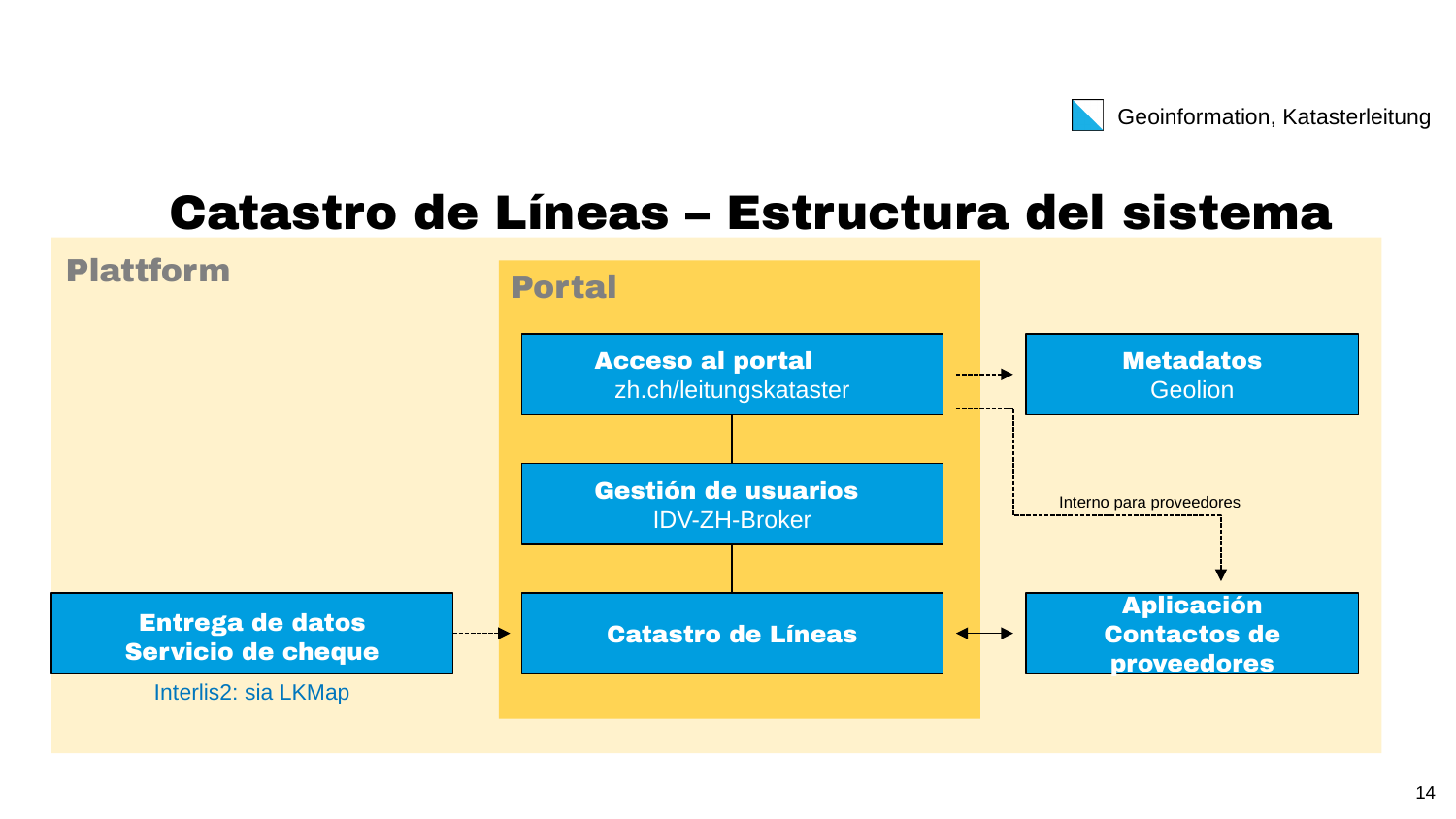

# Catastro de Líneas – Estructura del sistema

Plattform

Portal

Acceso al portal
zh.ch/leitungskataster
Metadatos
Geolion

Gestión de usuarios
IDV-ZH-Broker
Interno para proveedores
Entrega de datos
Servicio de cheque
Catastro de Líneas
Aplicación Contactos de proveedores
Interlis2: sia LKMap